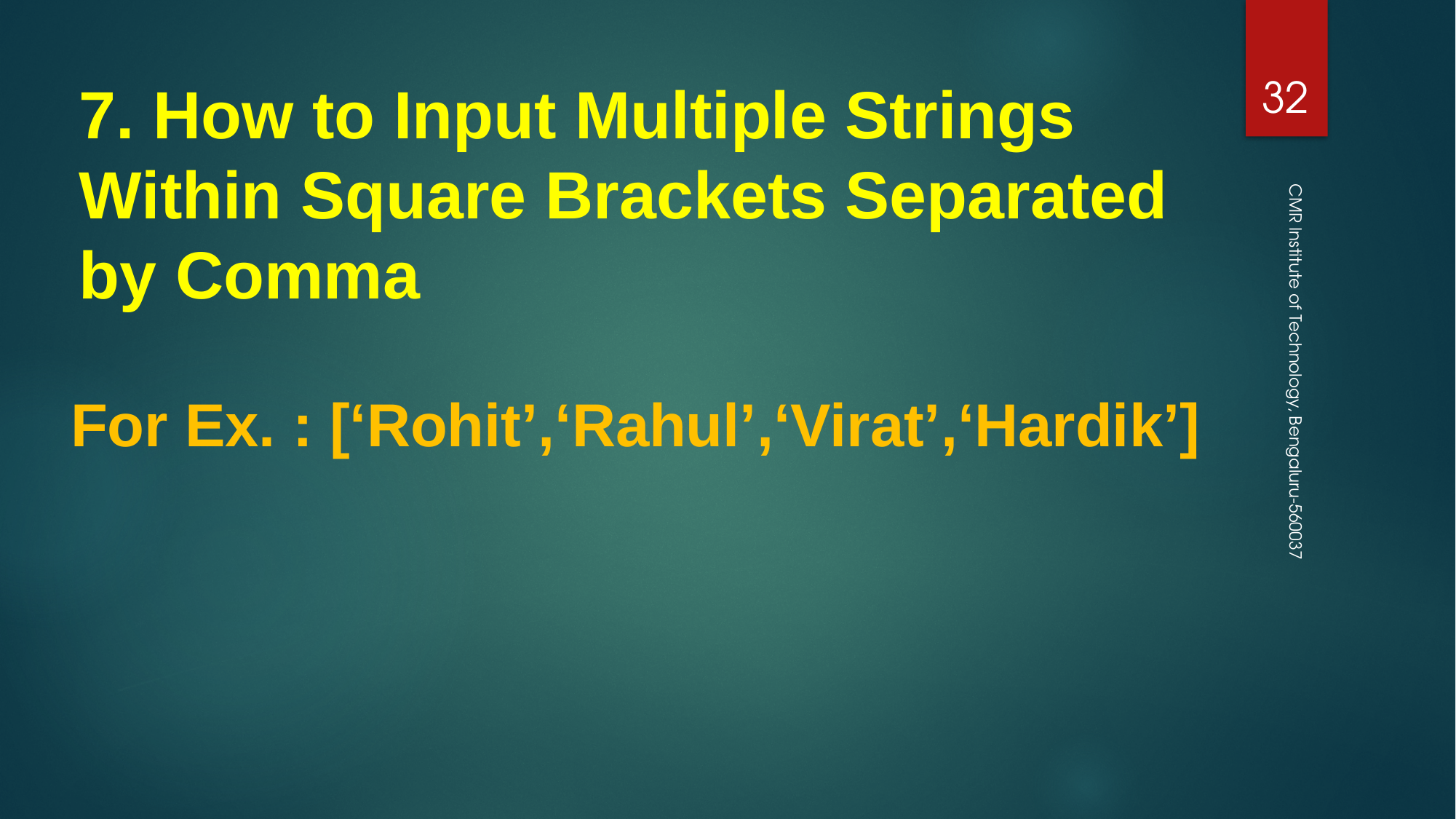

32
7. How to Input Multiple Strings Within Square Brackets Separated by Comma
For Ex. : [‘Rohit’,‘Rahul’,‘Virat’,‘Hardik’]
CMR Institute of Technology, Bengaluru-560037